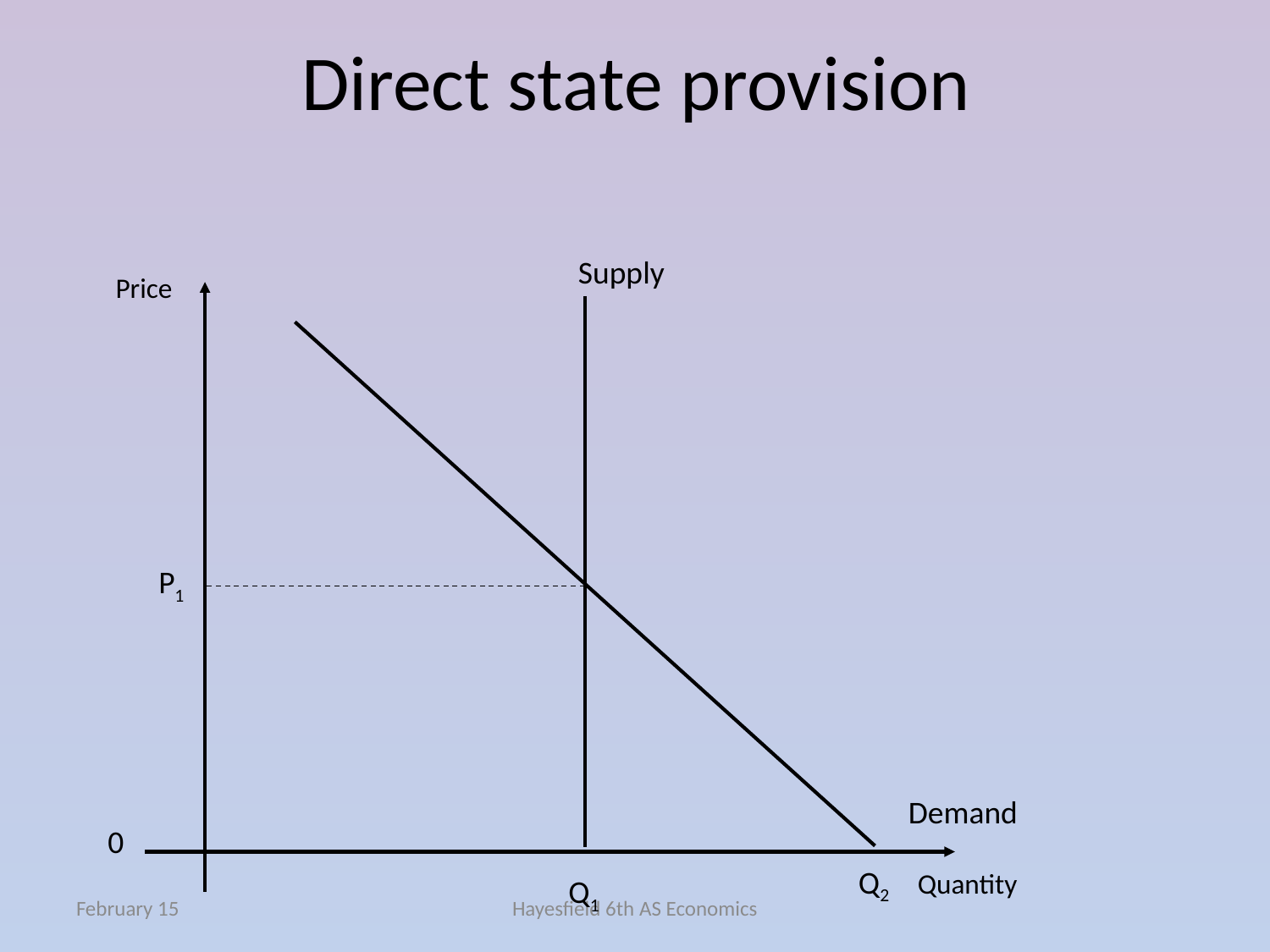

# Direct state provision

Supply
Price
P1
Demand
0
Q2
Quantity
Q1
February 15
Hayesfield 6th AS Economics